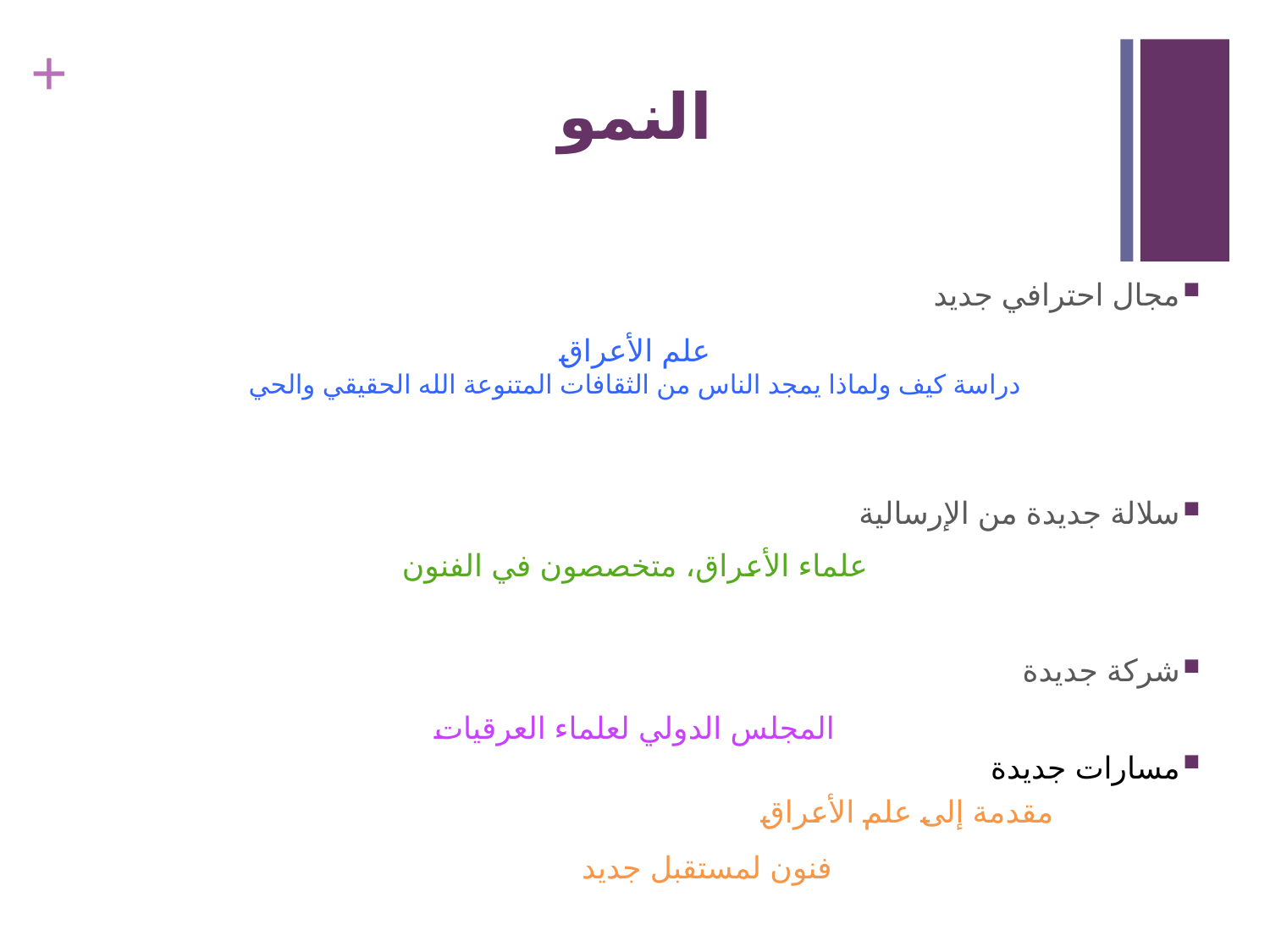

النمو
مجال احترافي جديد

علم الأعراق
دراسة كيف ولماذا يمجد الناس من الثقافات المتنوعة الله الحقيقي والحي

سلالة جديدة من الإرسالية

علماء الأعراق، متخصصون في الفنون

شركة جديدة
المجلس الدولي لعلماء العرقيات

مسارات جديدة
               مقدمة إلى علم الأعراق
                 فنون لمستقبل جديد